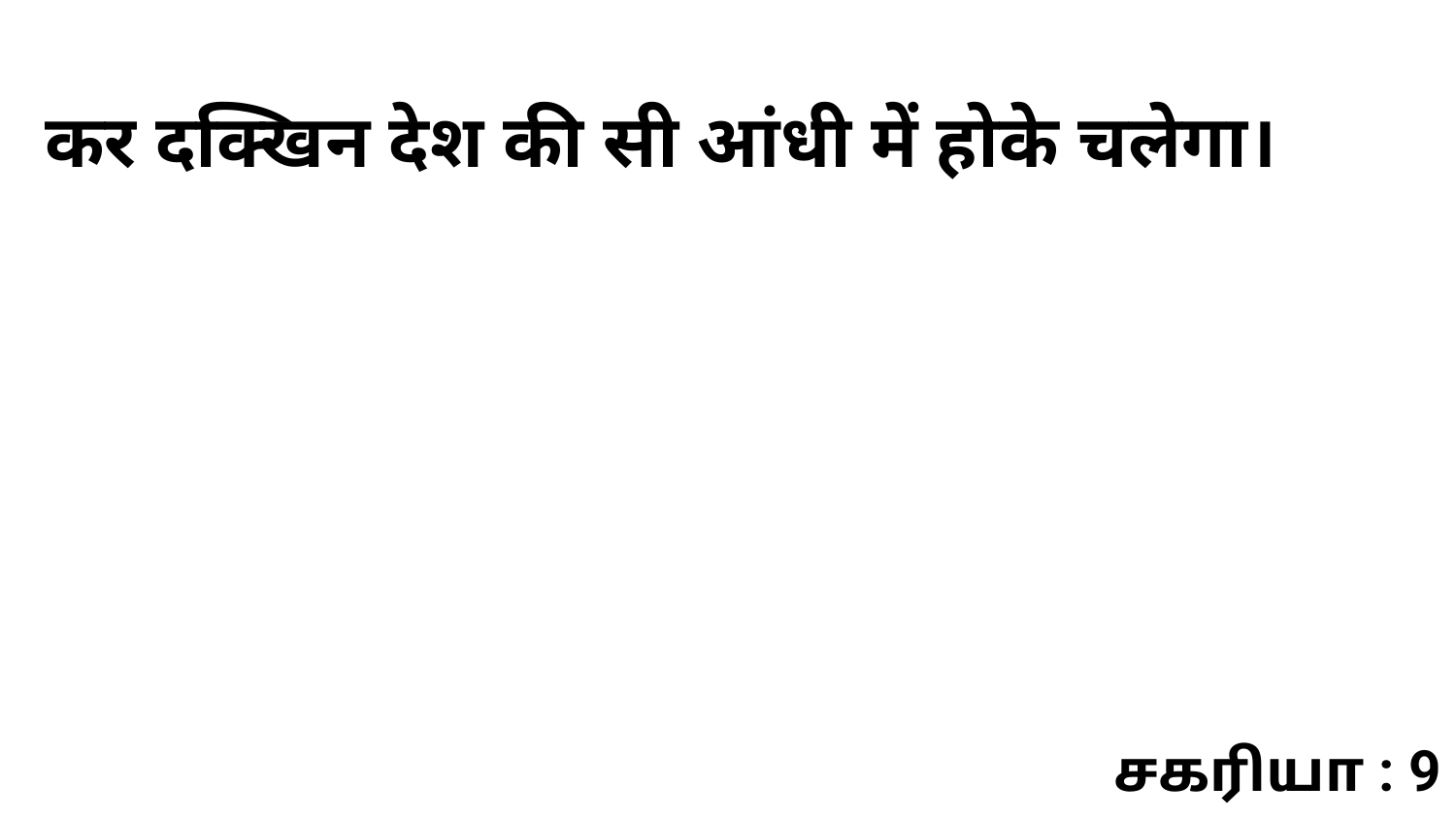

कर दक्खिन देश की सी आंधी में होके चलेगा।
சகரியா : 9